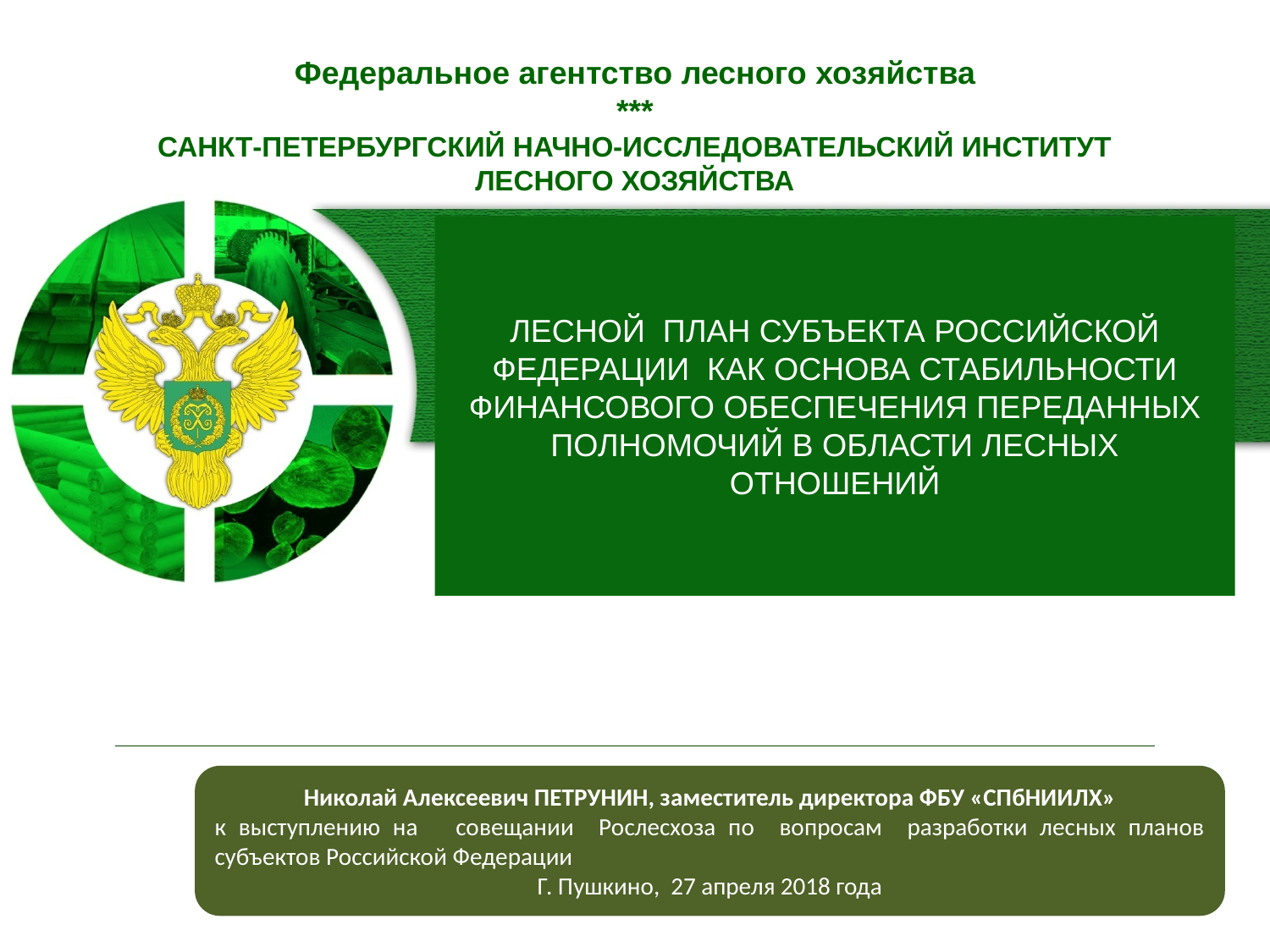

Федеральное агентство лесного хозяйства
***
САНКТ-ПЕТЕРБУРГСКИЙ НАЧНО-ИССЛЕДОВАТЕЛЬСКИЙ ИНСТИТУТ
 ЛЕСНОГО ХОЗЯЙСТВА
ЛЕСНОЙ  ПЛАН СУБЪЕКТА РОССИЙСКОЙ ФЕДЕРАЦИИ  КАК ОСНОВА СТАБИЛЬНОСТИ ФИНАНСОВОГО ОБЕСПЕЧЕНИЯ ПЕРЕДАННЫХ ПОЛНОМОЧИЙ В ОБЛАСТИ ЛЕСНЫХ ОТНОШЕНИЙ

Николай Алексеевич ПЕТРУНИН, заместитель директора ФБУ «СПбНИИЛХ»
к выступлению на   совещании  Рослесхоза по  вопросам  разработки лесных планов субъектов Российской Федерации
Г. Пушкино,  27 апреля 2018 года